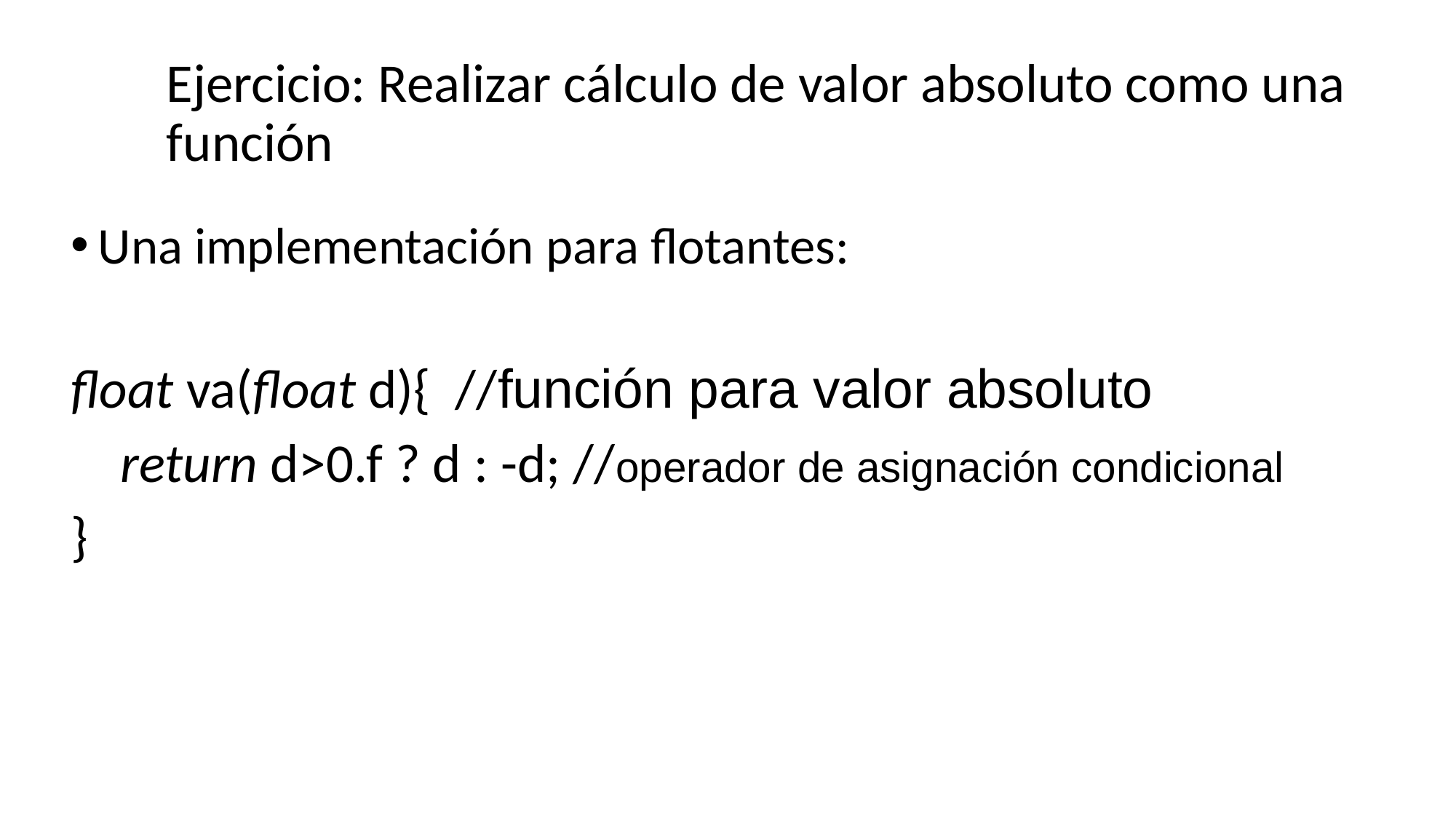

# Ejercicio: Realizar cálculo de valor absoluto como una función
Una implementación para flotantes:

float va(float d){  //función para valor absoluto
    return d>0.f ? d : -d; //operador de asignación condicional
}